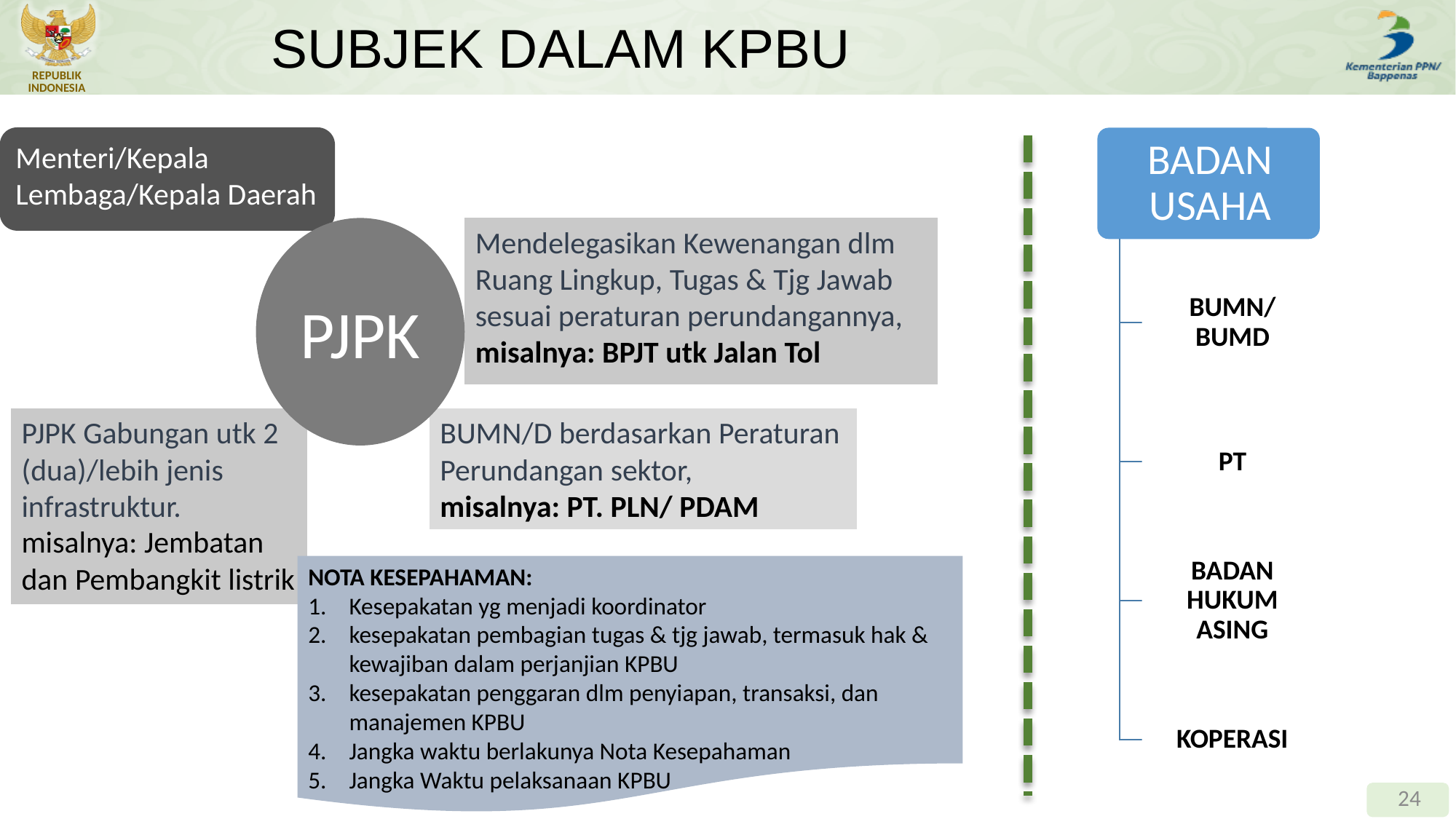

SUBJEK DALAM KPBU
Menteri/Kepala Lembaga/Kepala Daerah
BADAN USAHA
BUMN/BUMD
PT
BADAN HUKUM ASING
KOPERASI
PJPK
Mendelegasikan Kewenangan dlm Ruang Lingkup, Tugas & Tjg Jawab sesuai peraturan perundangannya,
misalnya: BPJT utk Jalan Tol
PJPK Gabungan utk 2 (dua)/lebih jenis infrastruktur.
misalnya: Jembatan dan Pembangkit listrik
BUMN/D berdasarkan Peraturan Perundangan sektor,
misalnya: PT. PLN/ PDAM
NOTA KESEPAHAMAN:
Kesepakatan yg menjadi koordinator
kesepakatan pembagian tugas & tjg jawab, termasuk hak & kewajiban dalam perjanjian KPBU
kesepakatan penggaran dlm penyiapan, transaksi, dan manajemen KPBU
Jangka waktu berlakunya Nota Kesepahaman
Jangka Waktu pelaksanaan KPBU
24